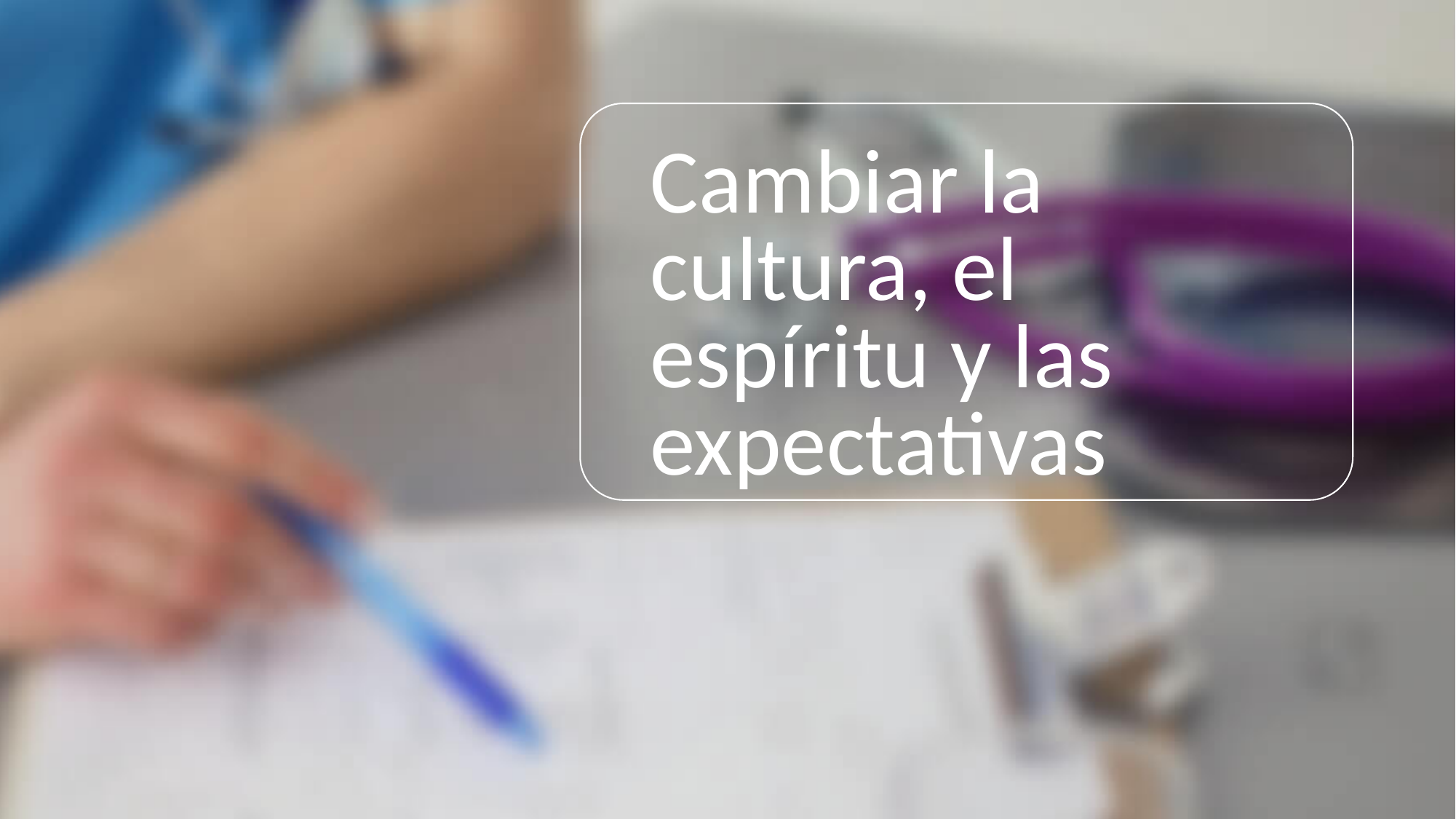

# Cambiar la cultura, el espíritu y las expectativas